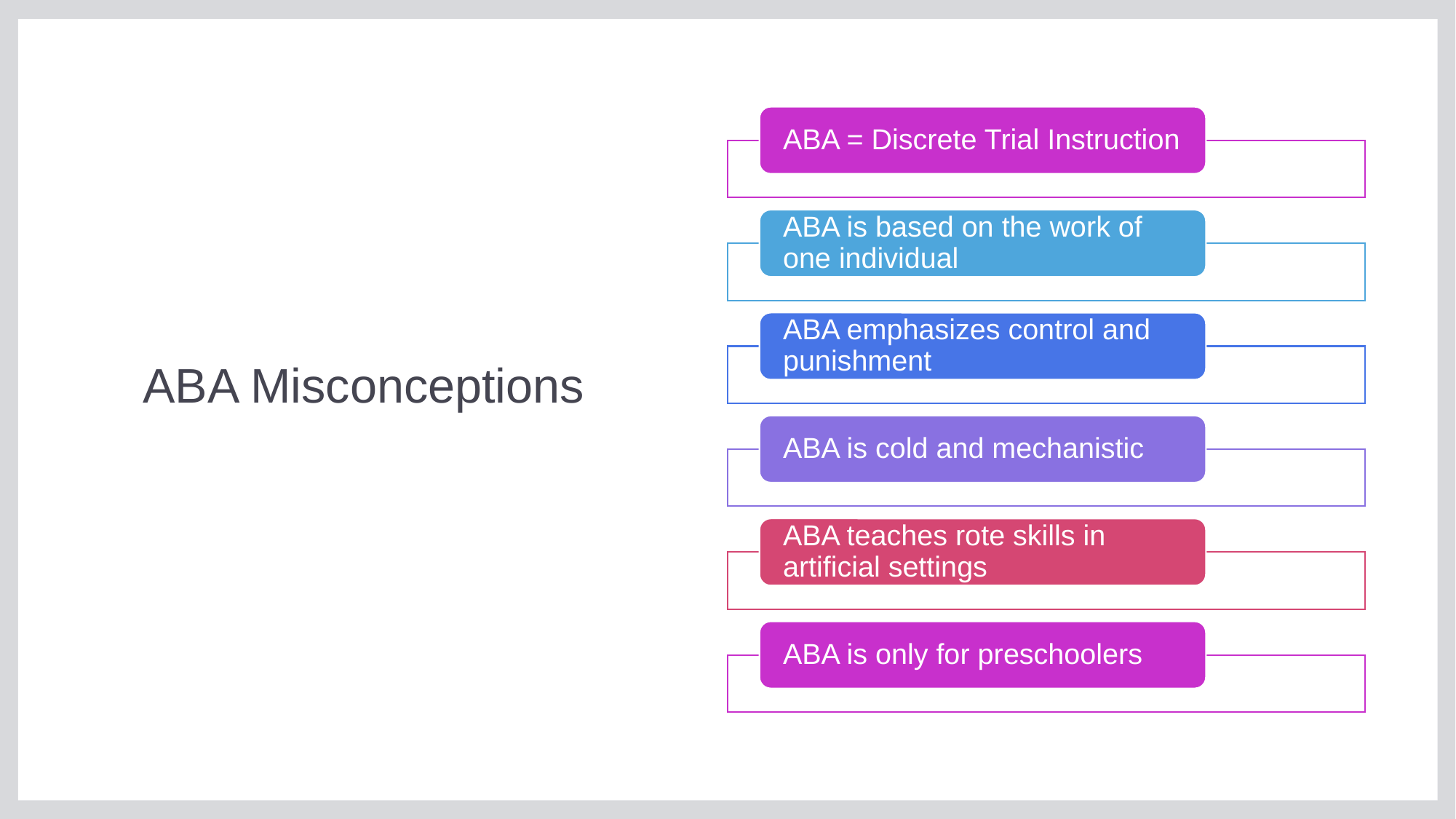

ABA = Discrete Trial Instruction
ABA is based on the work of one individual
ABA emphasizes control and punishment
ABA is cold and mechanistic
ABA teaches rote skills in artificial settings
ABA is only for preschoolers
# ABA Misconceptions